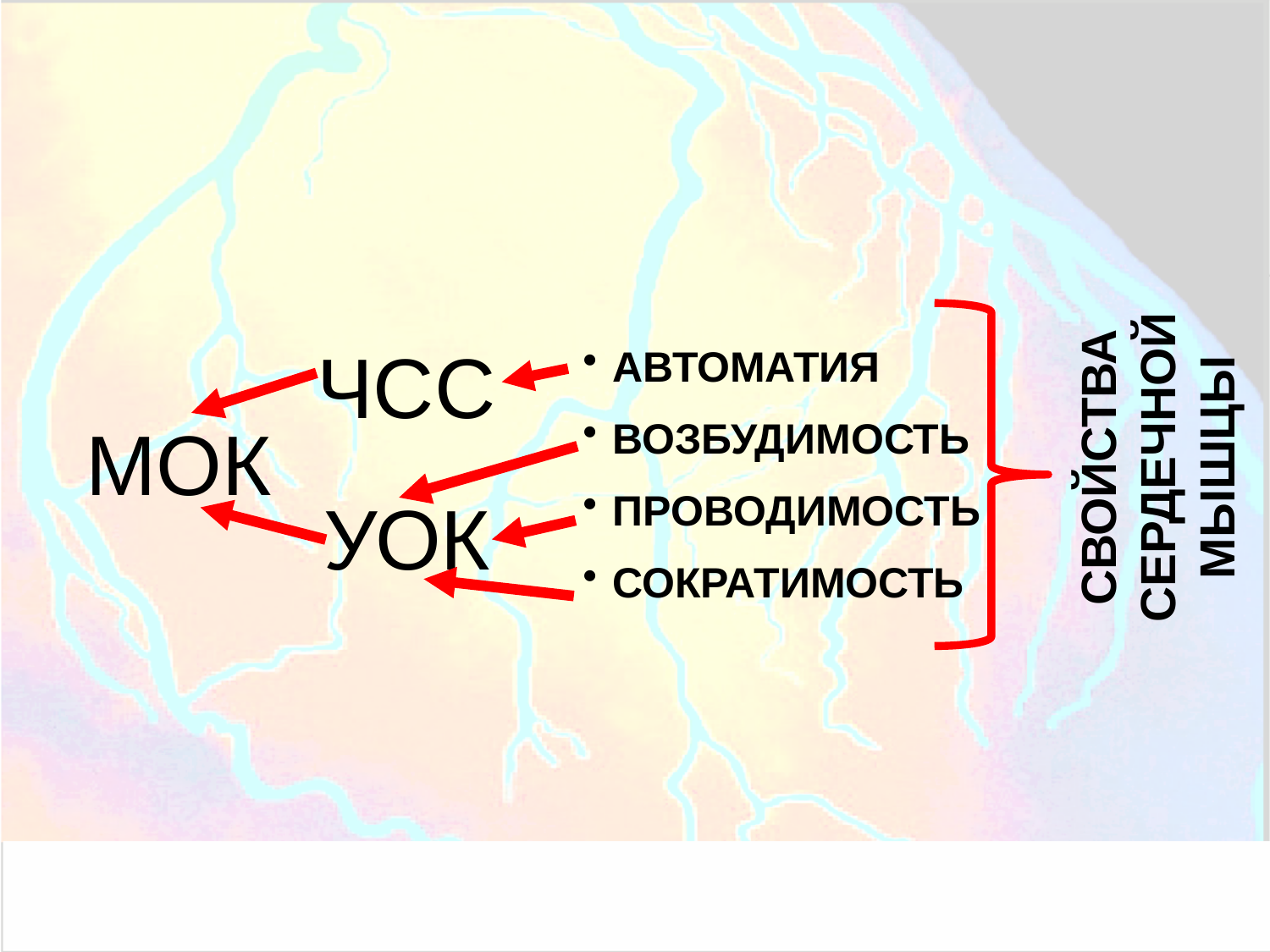

ЧСС
АВТОМАТИЯ
ВОЗБУДИМОСТЬ
ПРОВОДИМОСТЬ
СОКРАТИМОСТЬ

СВОЙСТВА СЕРДЕЧНОЙ МЫШЦЫ

МОК

УОК